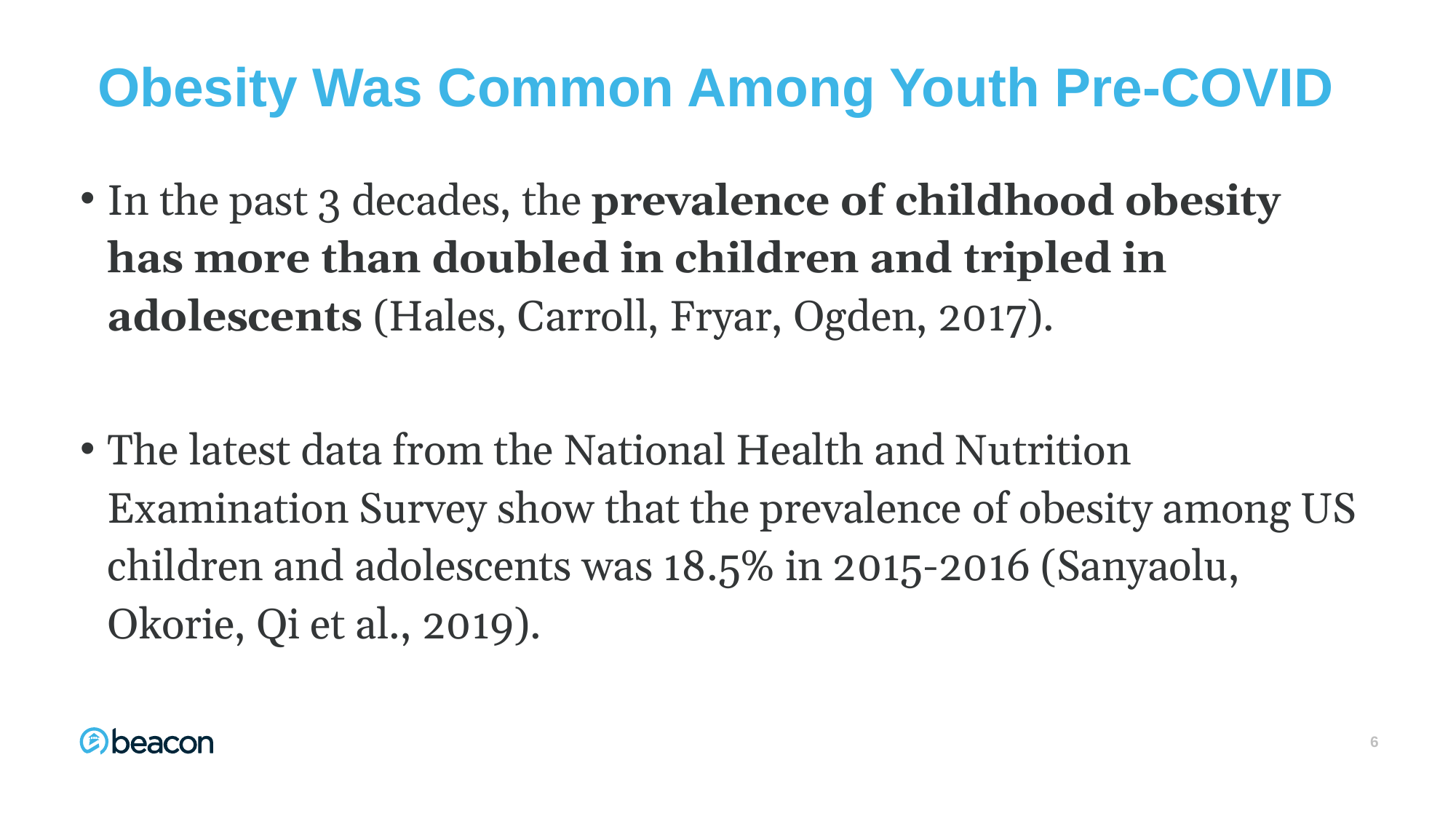

6
# Obesity Was Common Among Youth Pre-COVID

In the past 3 decades, the prevalence of childhood obesity has more than doubled in children and tripled in adolescents (Hales, Carroll, Fryar, Ogden, 2017).

The latest data from the National Health and Nutrition Examination Survey show that the prevalence of obesity among US children and adolescents was 18.5% in 2015-2016 (Sanyaolu, Okorie, Qi et al., 2019).